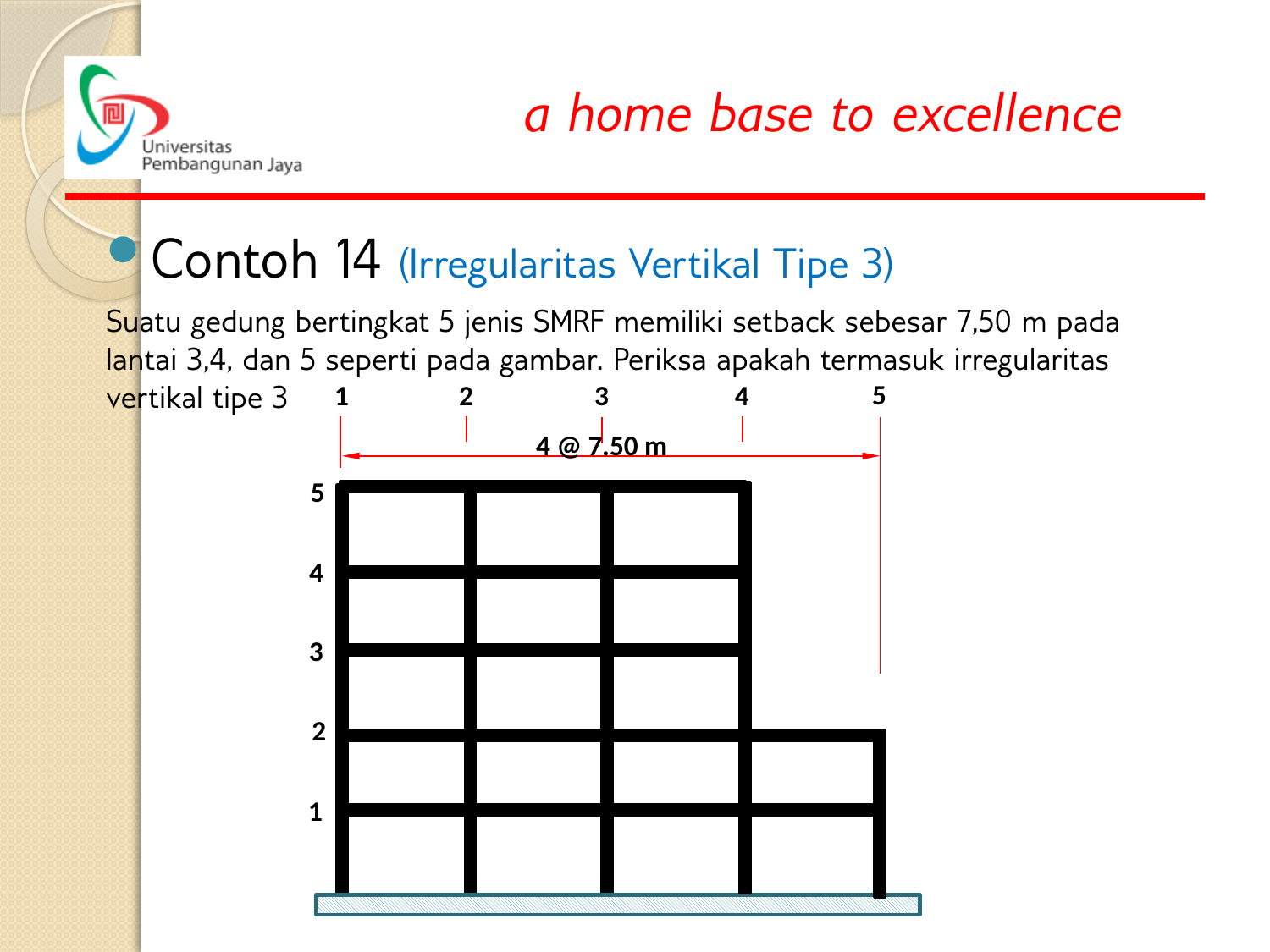

Contoh 14 (Irregularitas Vertikal Tipe 3)
Suatu gedung bertingkat 5 jenis SMRF memiliki setback sebesar 7,50 m pada lantai 3,4, dan 5 seperti pada gambar. Periksa apakah termasuk irregularitas vertikal tipe 3
5
1
2
3
4

5

4
3
2

1

4 @ 7.50 m